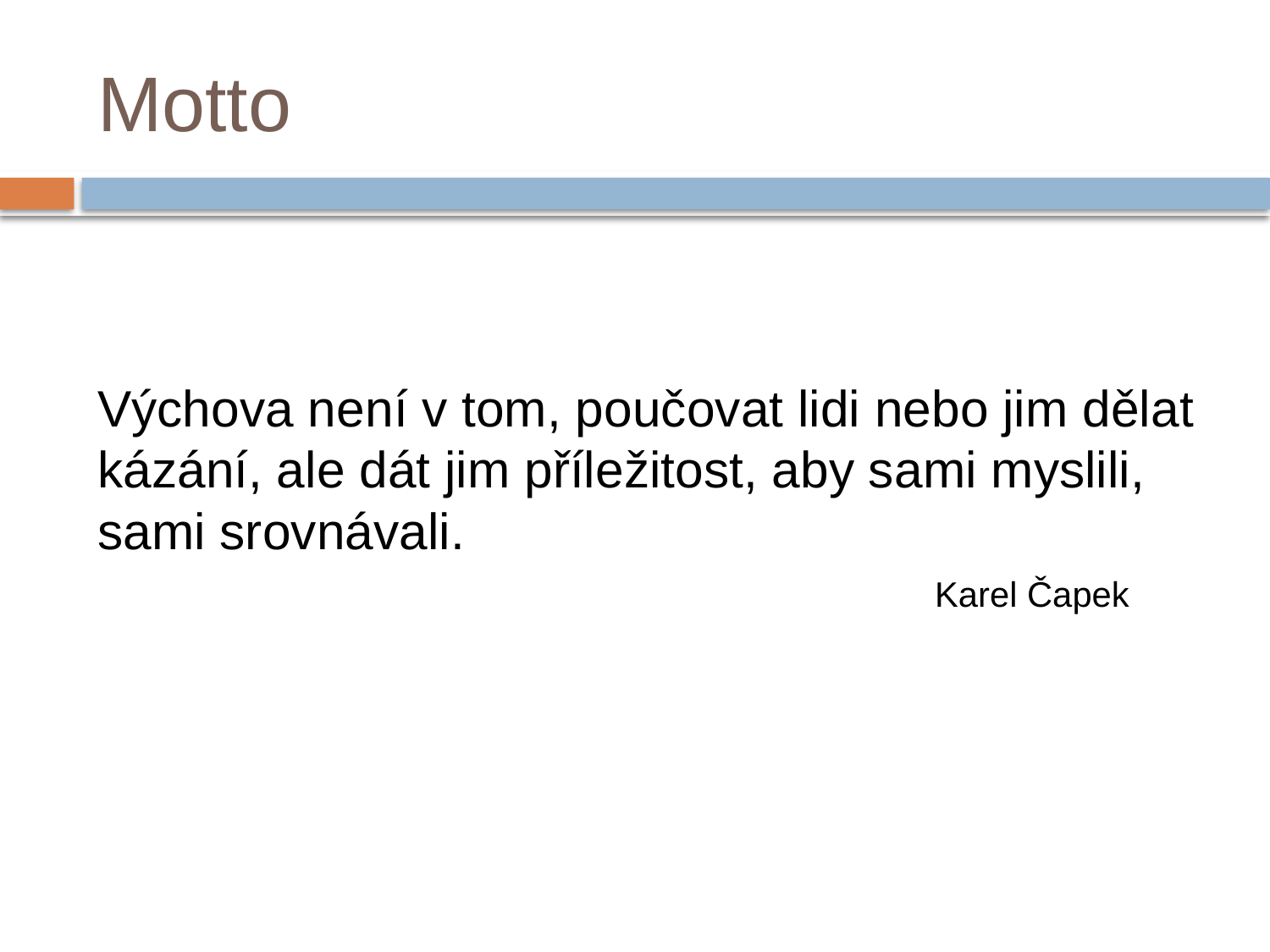

# Motto

Výchova není v tom, poučovat lidi nebo jim dělat kázání, ale dát jim příležitost, aby sami myslili, sami srovnávali.
						Karel Čapek